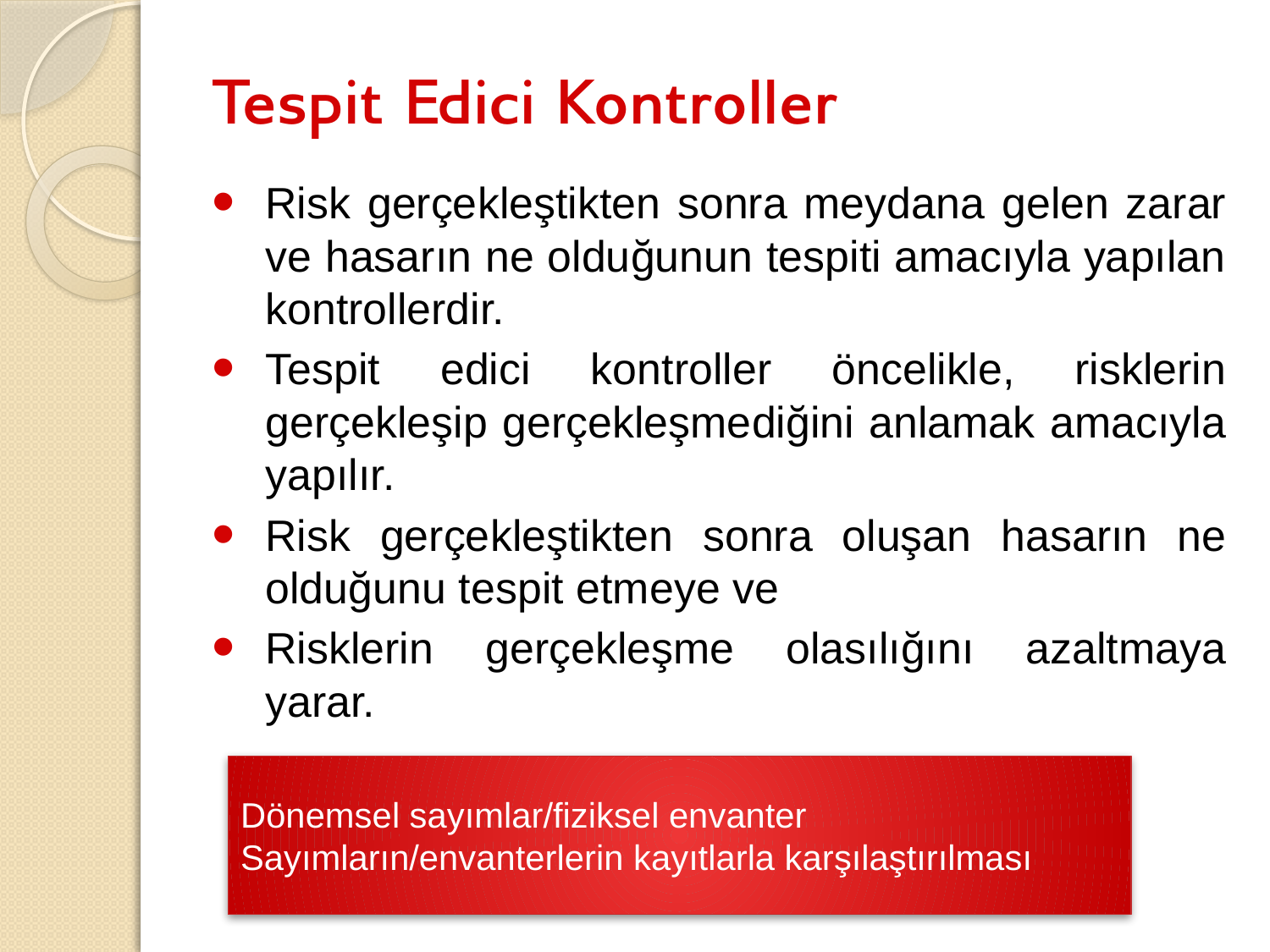

# Tespit Edici Kontroller
Risk gerçekleştikten sonra meydana gelen zarar ve hasarın ne olduğunun tespiti amacıyla yapılan kontrollerdir.
Tespit edici kontroller öncelikle, risklerin gerçekleşip gerçekleşmediğini anlamak amacıyla yapılır.
Risk gerçekleştikten sonra oluşan hasarın ne olduğunu tespit etmeye ve
Risklerin gerçekleşme olasılığını azaltmaya yarar.

Dönemsel sayımlar/fiziksel envanter
Sayımların/envanterlerin kayıtlarla karşılaştırılması